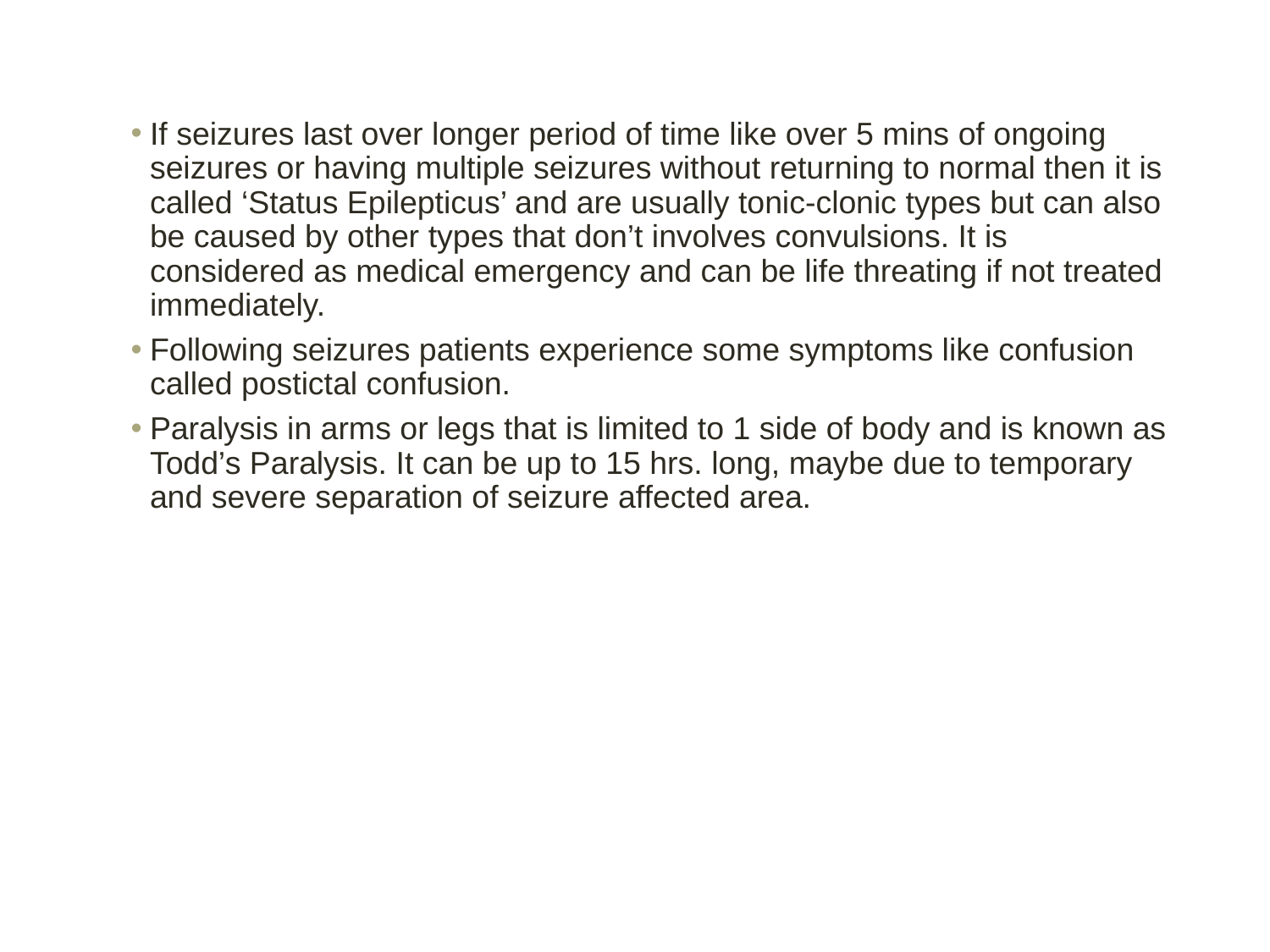

If seizures last over longer period of time like over 5 mins of ongoing seizures or having multiple seizures without returning to normal then it is called ‘Status Epilepticus’ and are usually tonic-clonic types but can also be caused by other types that don’t involves convulsions. It is considered as medical emergency and can be life threating if not treated immediately.
Following seizures patients experience some symptoms like confusion called postictal confusion.
Paralysis in arms or legs that is limited to 1 side of body and is known as Todd’s Paralysis. It can be up to 15 hrs. long, maybe due to temporary and severe separation of seizure affected area.